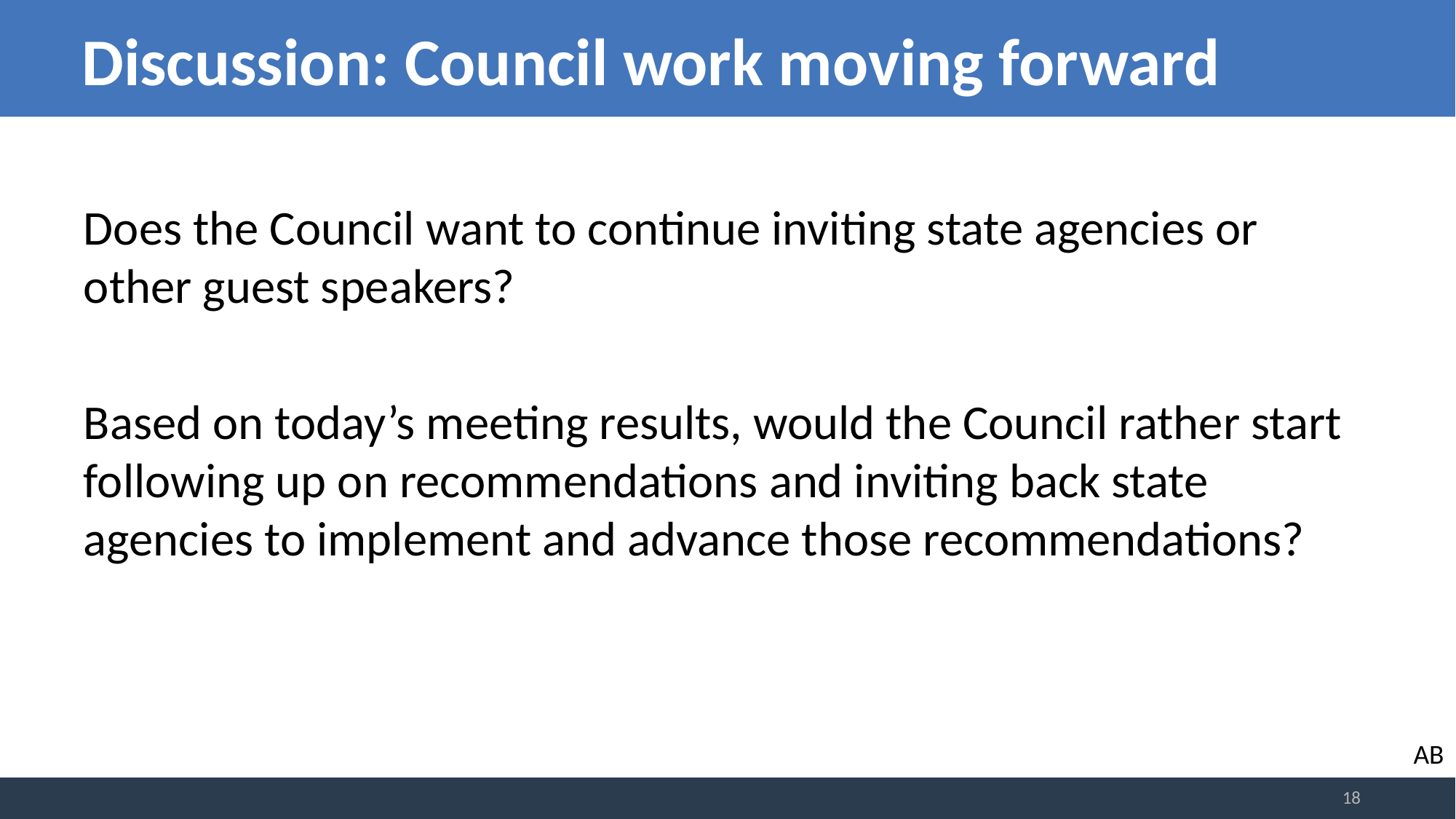

# Discussion: Council work moving forward
Does the Council want to continue inviting state agencies or other guest speakers?

Based on today’s meeting results, would the Council rather start following up on recommendations and inviting back state agencies to implement and advance those recommendations?

AB
18